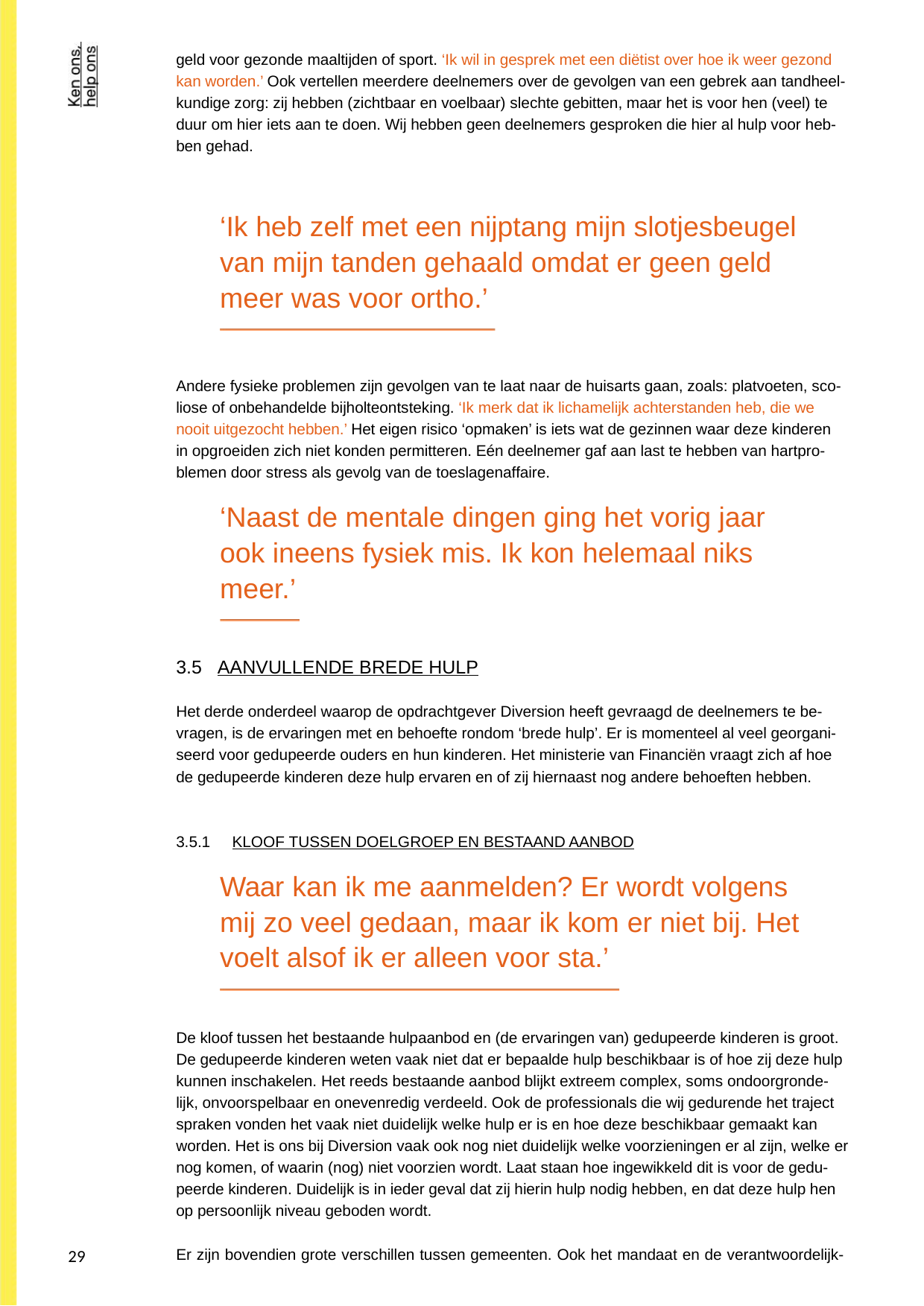

geld voor gezonde maaltijden of sport. ‘Ik wil in gesprek met een diëtist over hoe ik weer gezond
kan worden.’ Ook vertellen meerdere deelnemers over de gevolgen van een gebrek aan tandheel-
kundige zorg: zij hebben (zichtbaar en voelbaar) slechte gebitten, maar het is voor hen (veel) te
duur om hier iets aan te doen. Wij hebben geen deelnemers gesproken die hier al hulp voor heb-
ben gehad.
‘Ik heb zelf met een nijptang mijn slotjesbeugel
van mijn tanden gehaald omdat er geen geld
meer was voor ortho.’

Andere fysieke problemen zijn gevolgen van te laat naar de huisarts gaan, zoals: platvoeten, sco-
liose of onbehandelde bijholteontsteking. ‘Ik merk dat ik lichamelijk achterstanden heb, die we
nooit uitgezocht hebben.’ Het eigen risico ‘opmaken’ is iets wat de gezinnen waar deze kinderen
in opgroeiden zich niet konden permitteren. Eén deelnemer gaf aan last te hebben van hartpro-
blemen door stress als gevolg van de toeslagenaffaire.
‘Naast de mentale dingen ging het vorig jaar
ook ineens fysiek mis. Ik kon helemaal niks
meer.’

3.5 AANVULLENDE BREDE HULP
Het derde onderdeel waarop de opdrachtgever Diversion heeft gevraagd de deelnemers te be-
vragen, is de ervaringen met en behoefte rondom ‘brede hulp’. Er is momenteel al veel georgani-
seerd voor gedupeerde ouders en hun kinderen. Het ministerie van Financiën vraagt zich af hoe
de gedupeerde kinderen deze hulp ervaren en of zij hiernaast nog andere behoeften hebben.
3.5.1 KLOOF TUSSEN DOELGROEP EN BESTAAND AANBOD
Waar kan ik me aanmelden? Er wordt volgens
mij zo veel gedaan, maar ik kom er niet bij. Het
voelt alsof ik er alleen voor sta.’

De kloof tussen het bestaande hulpaanbod en (de ervaringen van) gedupeerde kinderen is groot.
De gedupeerde kinderen weten vaak niet dat er bepaalde hulp beschikbaar is of hoe zij deze hulp
kunnen inschakelen. Het reeds bestaande aanbod blijkt extreem complex, soms ondoorgronde-
lijk, onvoorspelbaar en onevenredig verdeeld. Ook de professionals die wij gedurende het traject
spraken vonden het vaak niet duidelijk welke hulp er is en hoe deze beschikbaar gemaakt kan
worden. Het is ons bij Diversion vaak ook nog niet duidelijk welke voorzieningen er al zijn, welke er
nog komen, of waarin (nog) niet voorzien wordt. Laat staan hoe ingewikkeld dit is voor de gedu-
peerde kinderen. Duidelijk is in ieder geval dat zij hierin hulp nodig hebben, en dat deze hulp hen
op persoonlijk niveau geboden wordt.
Er zijn bovendien grote verschillen tussen gemeenten. Ook het mandaat en de verantwoordelijk-
29